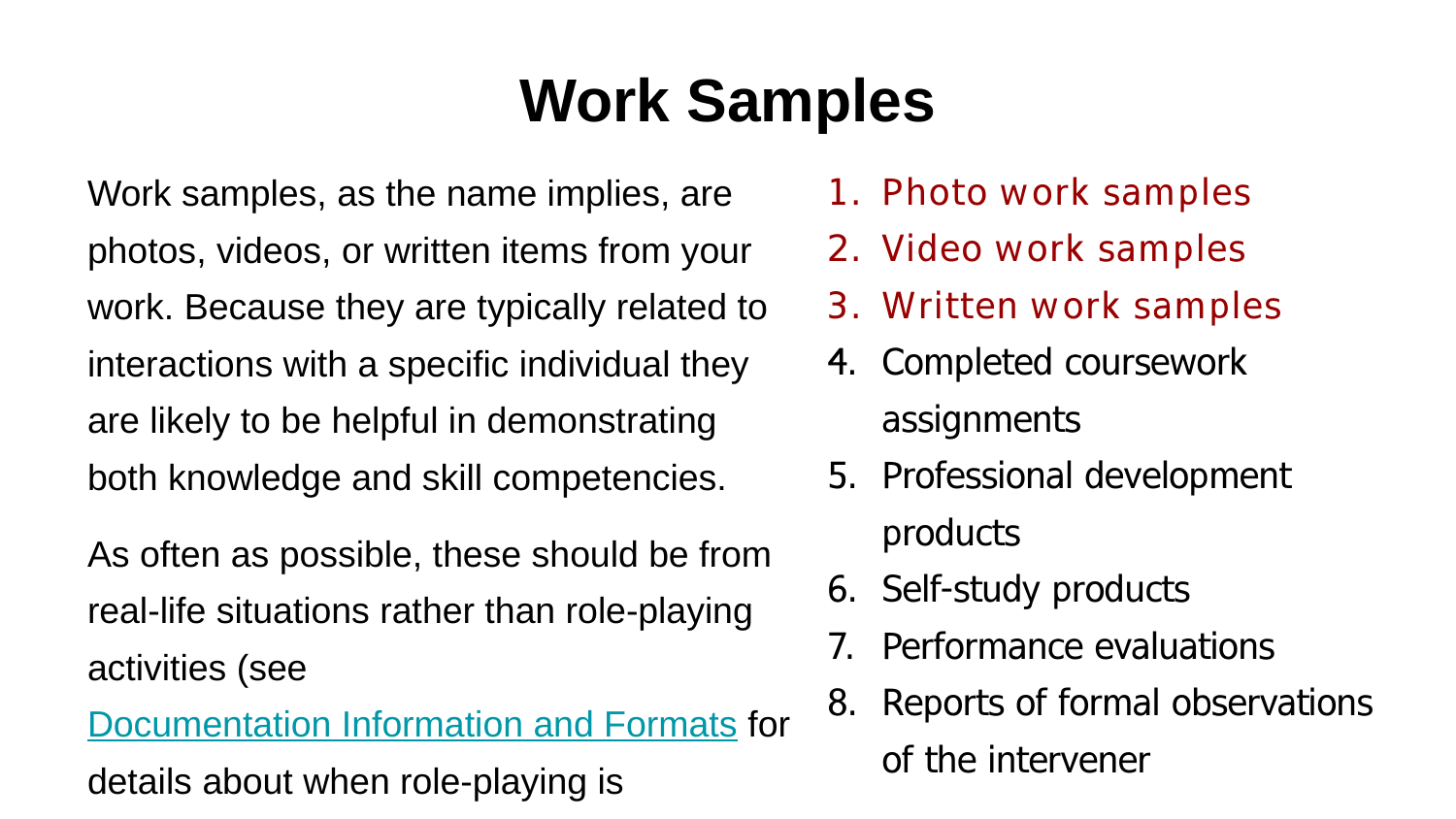

# Work Samples
Photo work samples
Video work samples
Written work samples
Completed coursework assignments
Professional development products
Self-study products
Performance evaluations
Reports of formal observations of the intervener
Work samples, as the name implies, are photos, videos, or written items from your work. Because they are typically related to interactions with a specific individual they are likely to be helpful in demonstrating both knowledge and skill competencies.
As often as possible, these should be from real-life situations rather than role-playing activities (see Documentation Information and Formats for details about when role-playing is acceptable).